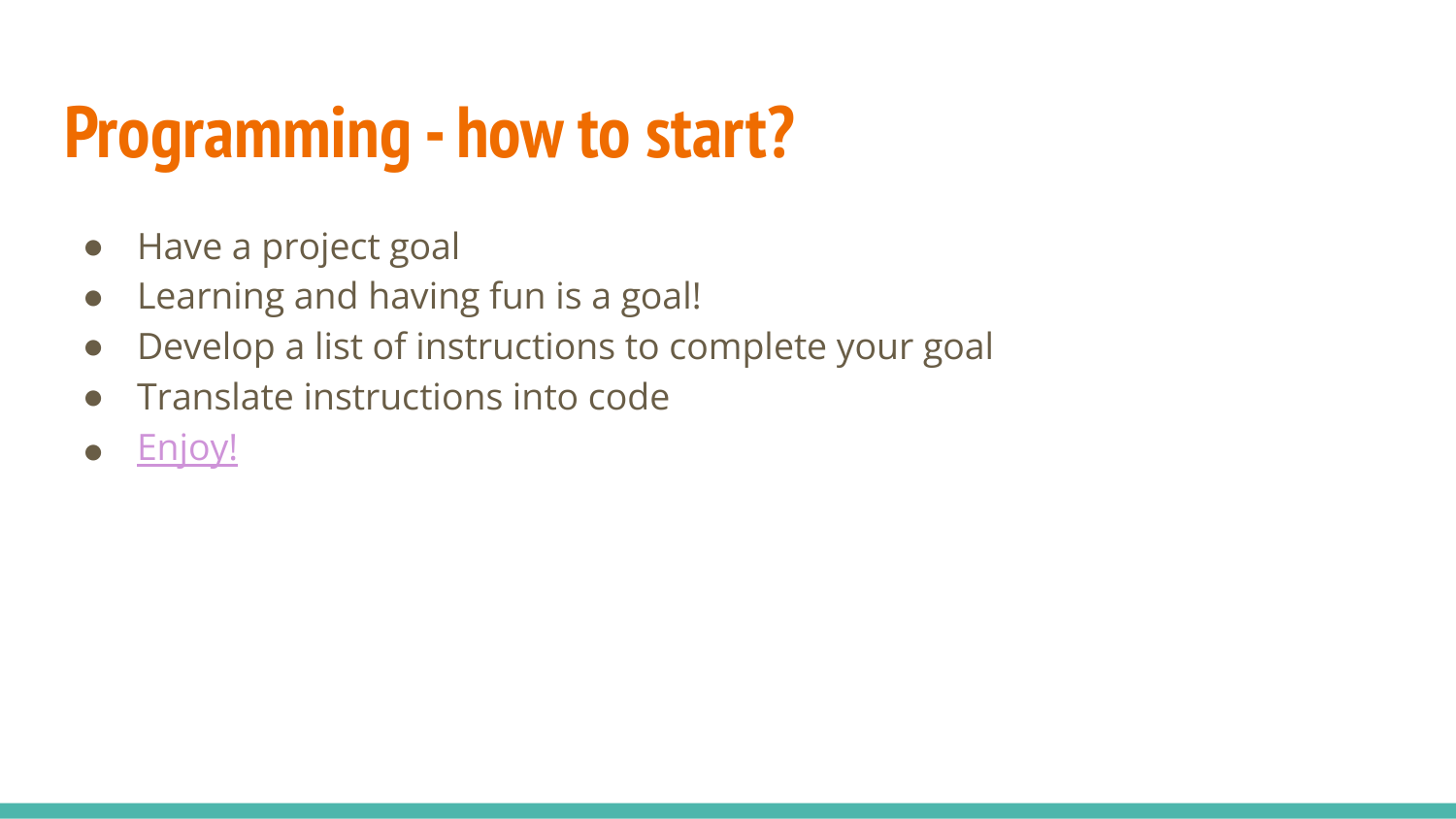

# Programming - how to start?
Have a project goal
Learning and having fun is a goal!
Develop a list of instructions to complete your goal
Translate instructions into code
Enjoy!